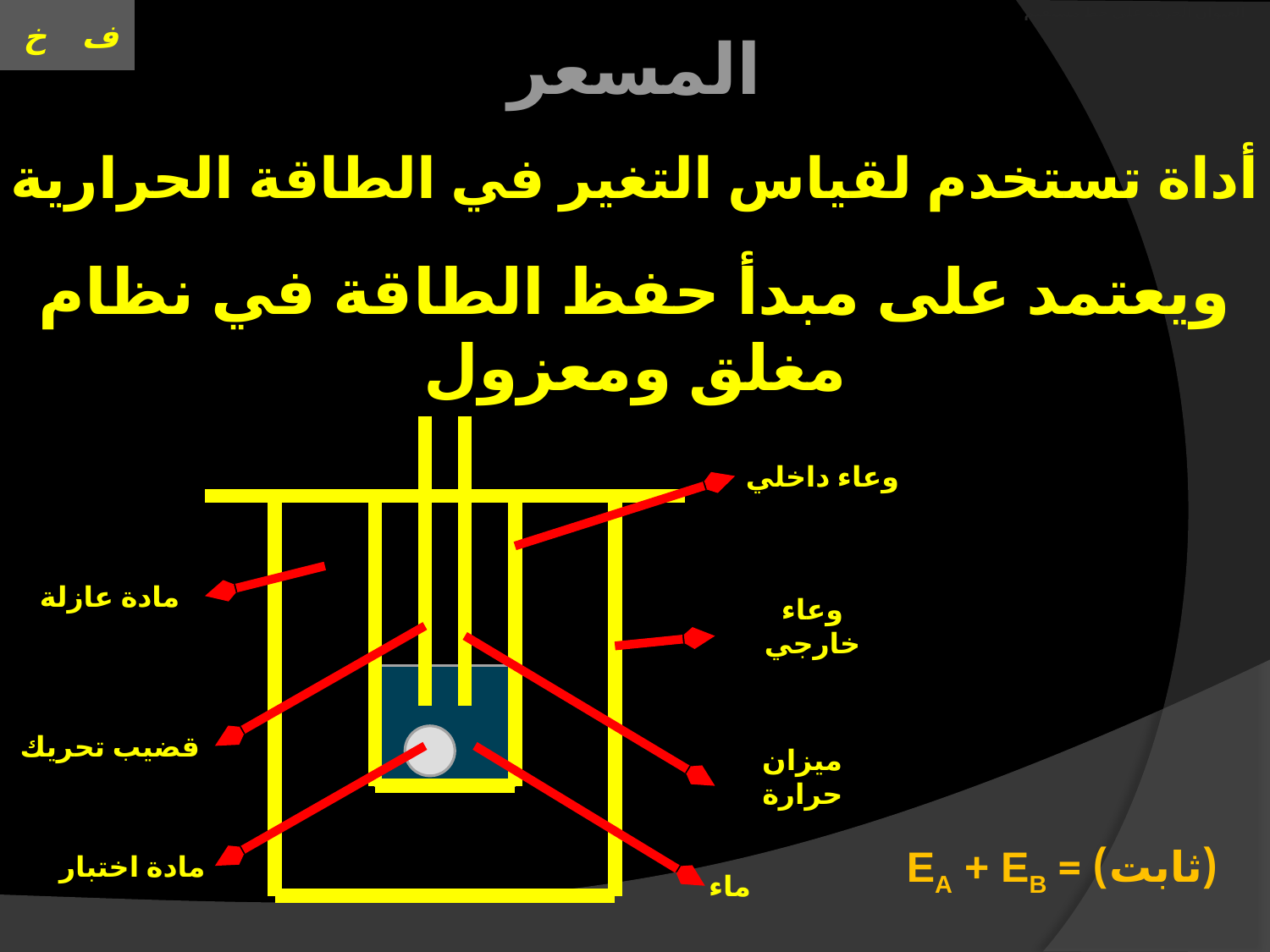

# العنوان الحركة على خط مستقيم
المسعر
أداة تستخدم لقياس التغير في الطاقة الحرارية
ويعتمد على مبدأ حفظ الطاقة في نظام مغلق ومعزول

وعاء داخلي
مادة عازلة
وعاء خارجي
قضيب تحريك
ميزان حرارة
(ثابت) = EA + EB
مادة اختبار
ماء